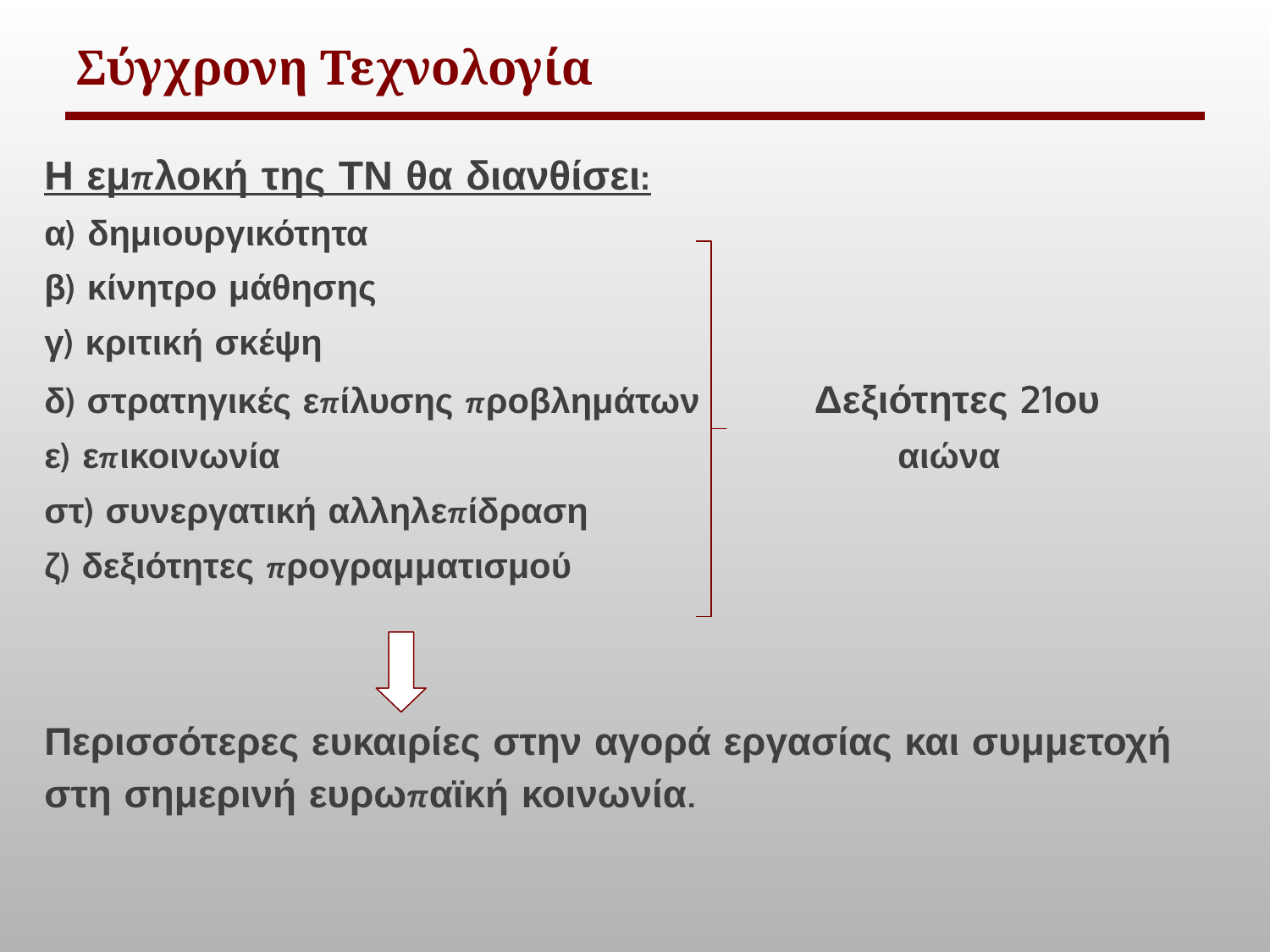

# Σύγχρονη Τεχνολογία
Η εμπλοκή της ΤΝ θα διανθίσει:
α) δημιουργικότητα
β) κίνητρο μάθησης
γ) κριτική σκέψη
δ) στρατηγικές επίλυσης προβλημάτων          Δεξιότητες 21ου
ε) επικοινωνία                                                      αιώνα
στ) συνεργατική αλληλεπίδραση
ζ) δεξιότητες προγραμματισμού

Περισσότερες ευκαιρίες στην αγορά εργασίας και συμμετοχή στη σημερινή ευρωπαϊκή κοινωνία.